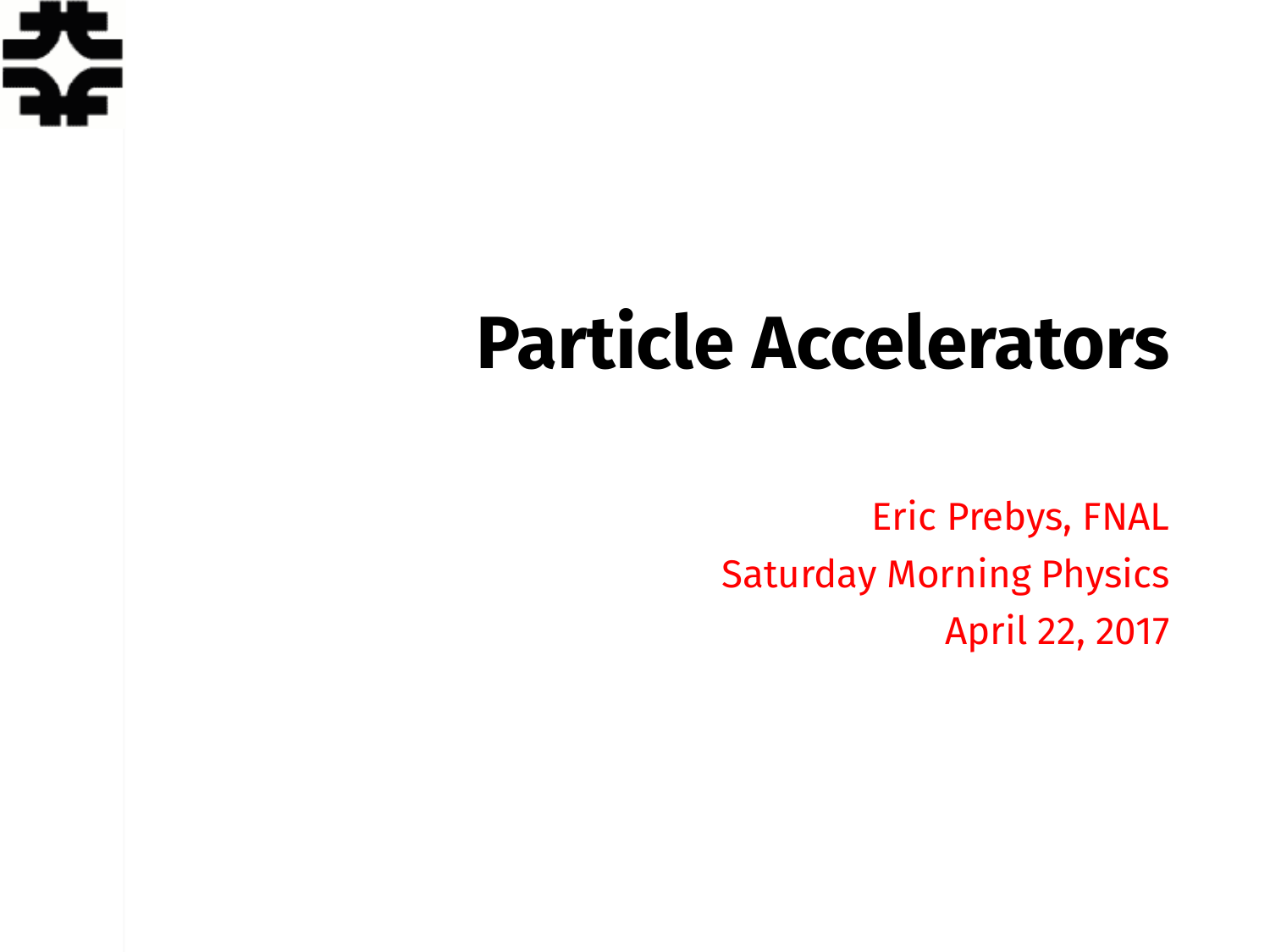

# Particle Accelerators
Eric Prebys, FNAL
Saturday Morning Physics
April 22, 2017